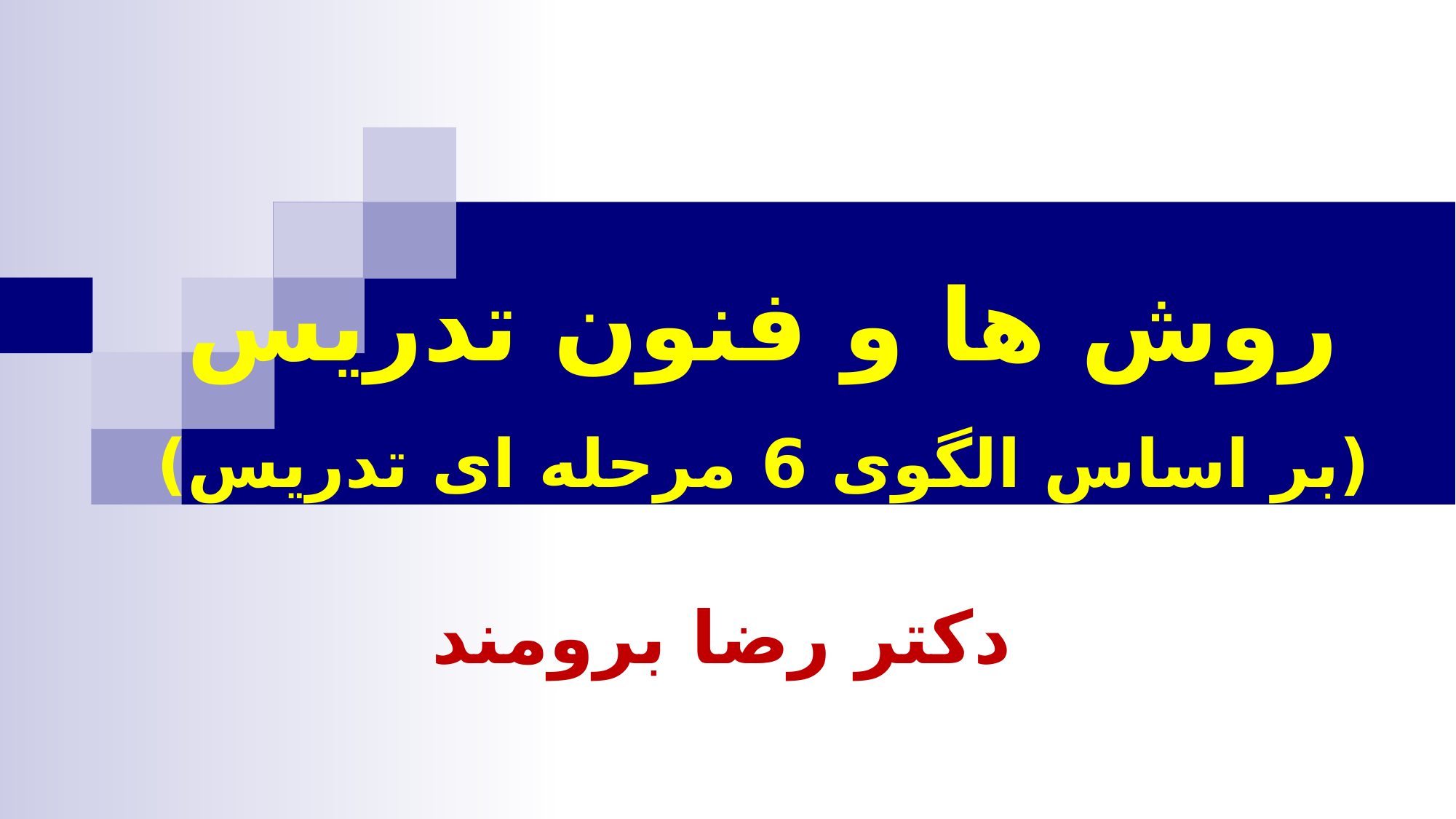

# روش ها و فنون تدریس (بر اساس الگوی 6 مرحله ای تدریس)
دکتر رضا برومند